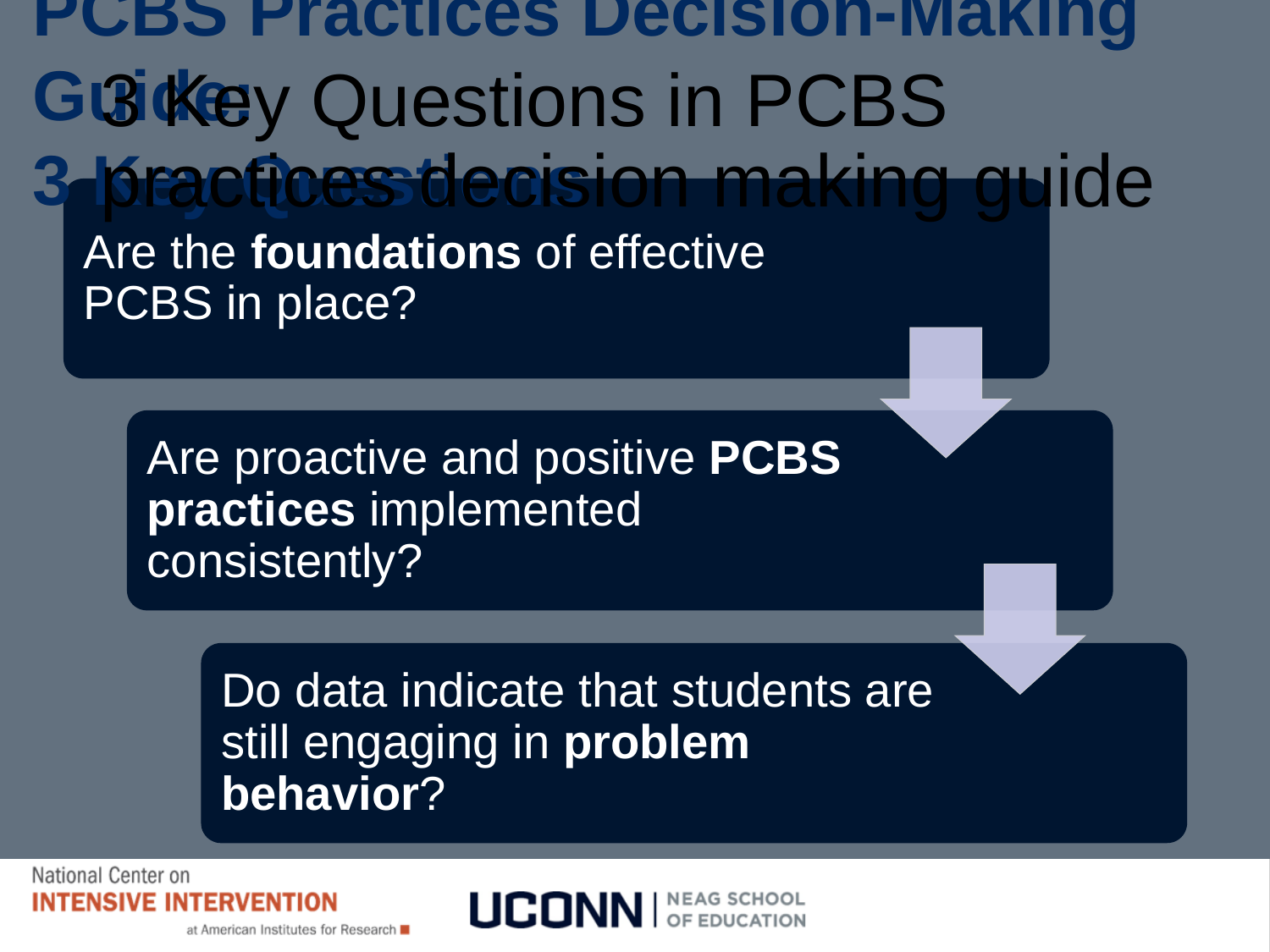

PCBS Practices Decision-Making Guide:
3 Key Questions
# 3 Key Questions in PCBS practices decision making guide

Are the foundations of effective PCBS in place?

Are proactive and positive PCBS practices implemented consistently?

Do data indicate that students are still engaging in problem behavior?